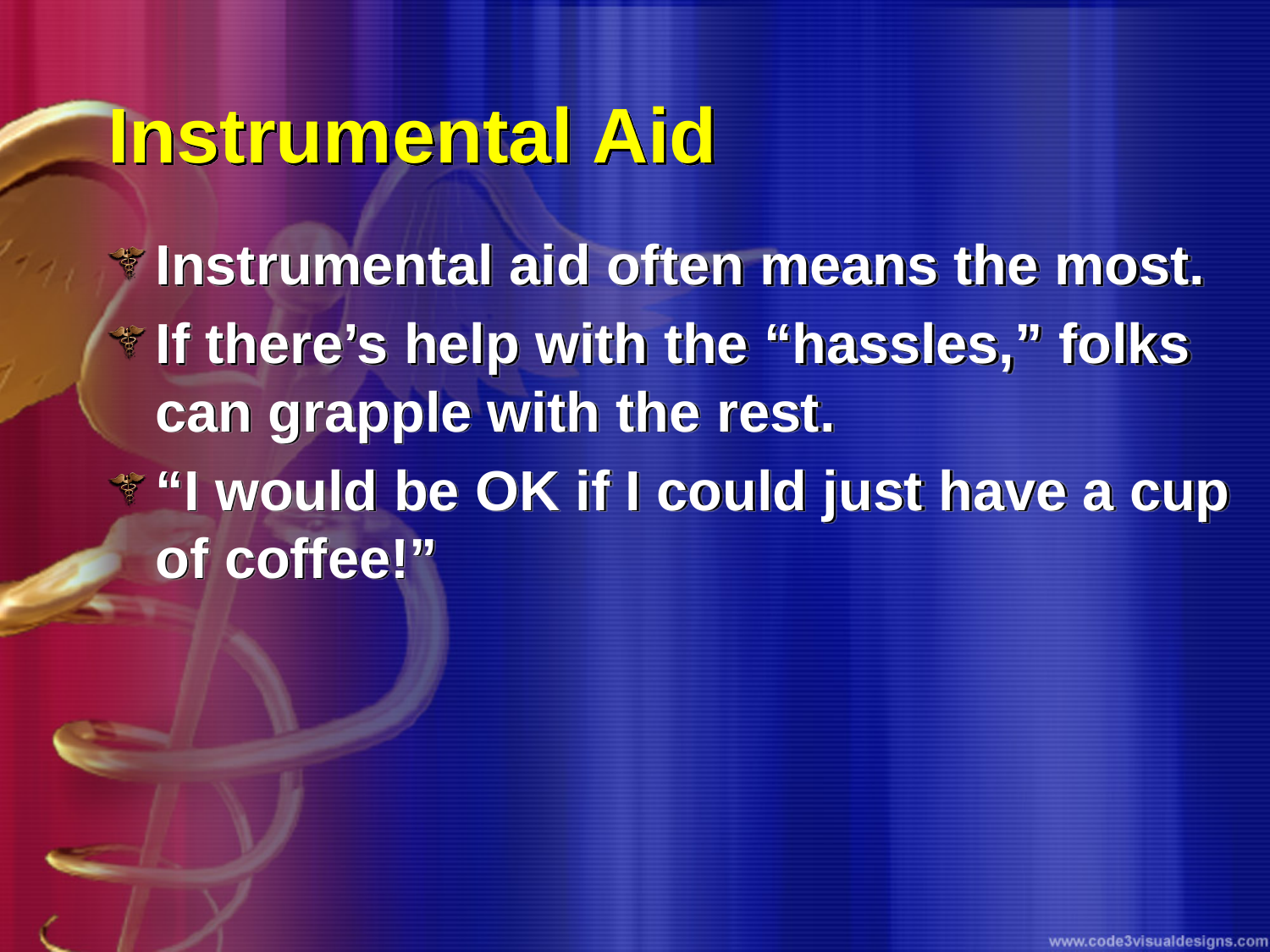

# Instrumental Aid
Instrumental aid often means the most.
If there’s help with the “hassles,” folks can grapple with the rest.
“I would be OK if I could just have a cup of coffee!”